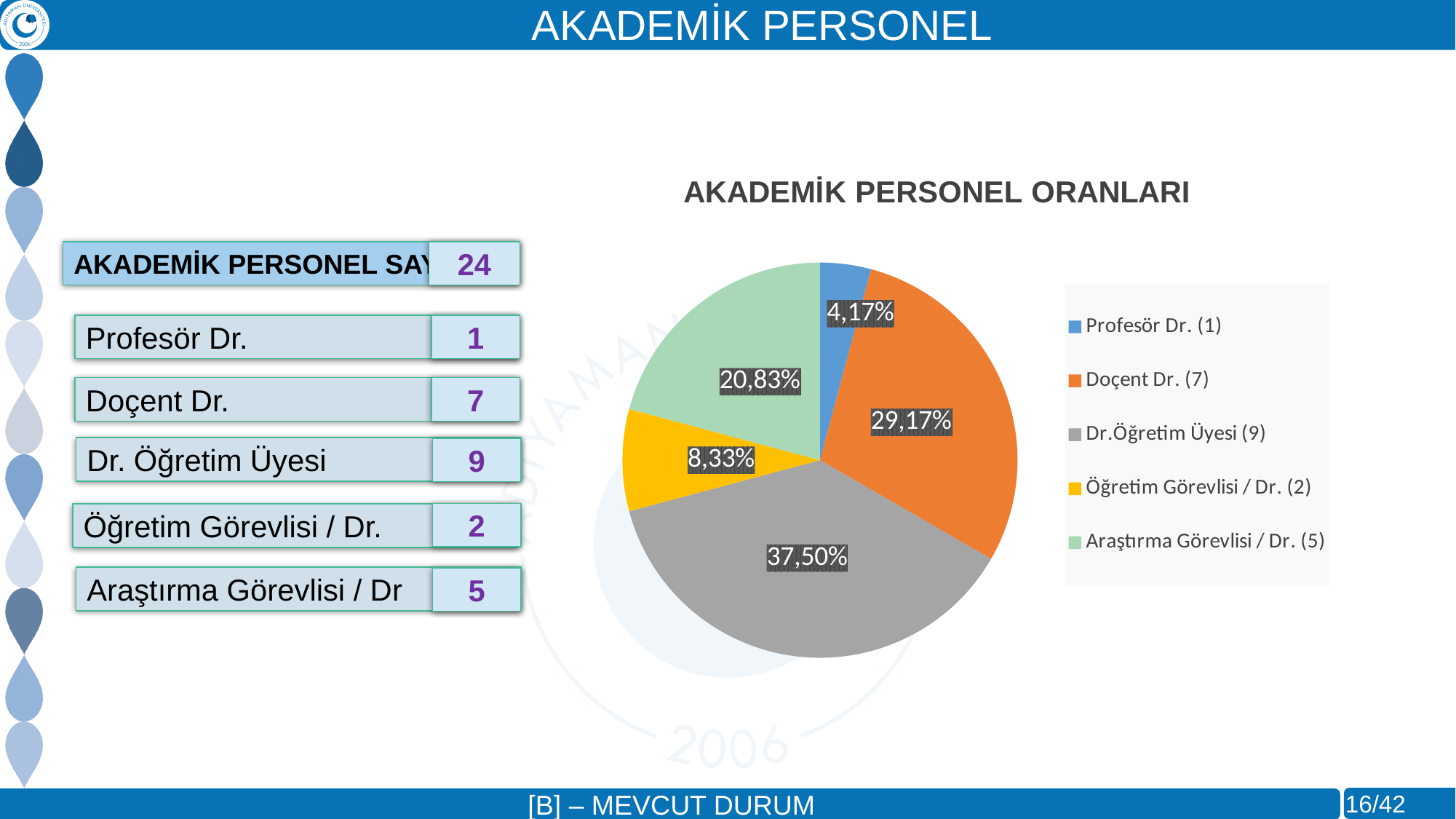

AKADEMİK PERSONEL

### Chart: AKADEMİK PERSONEL ORANLARI

| Category |  |
|---|---|
| Profesör Dr. (1) | 1.0 |
| Doçent Dr. (7) | 7.0 |
| Dr.Öğretim Üyesi (9) | 9.0 |
| Öğretim Görevlisi / Dr. (2) | 2.0 |
| Araştırma Görevlisi / Dr. (5) | 5.0 |
AKADEMİK PERSONEL SAYISI
24
Profesör Dr.
1
Doçent Dr.
7
Dr. Öğretim Üyesi
9
2
Öğretim Görevlisi / Dr.
Araştırma Görevlisi / Dr
5
[B] – MEVCUT DURUM